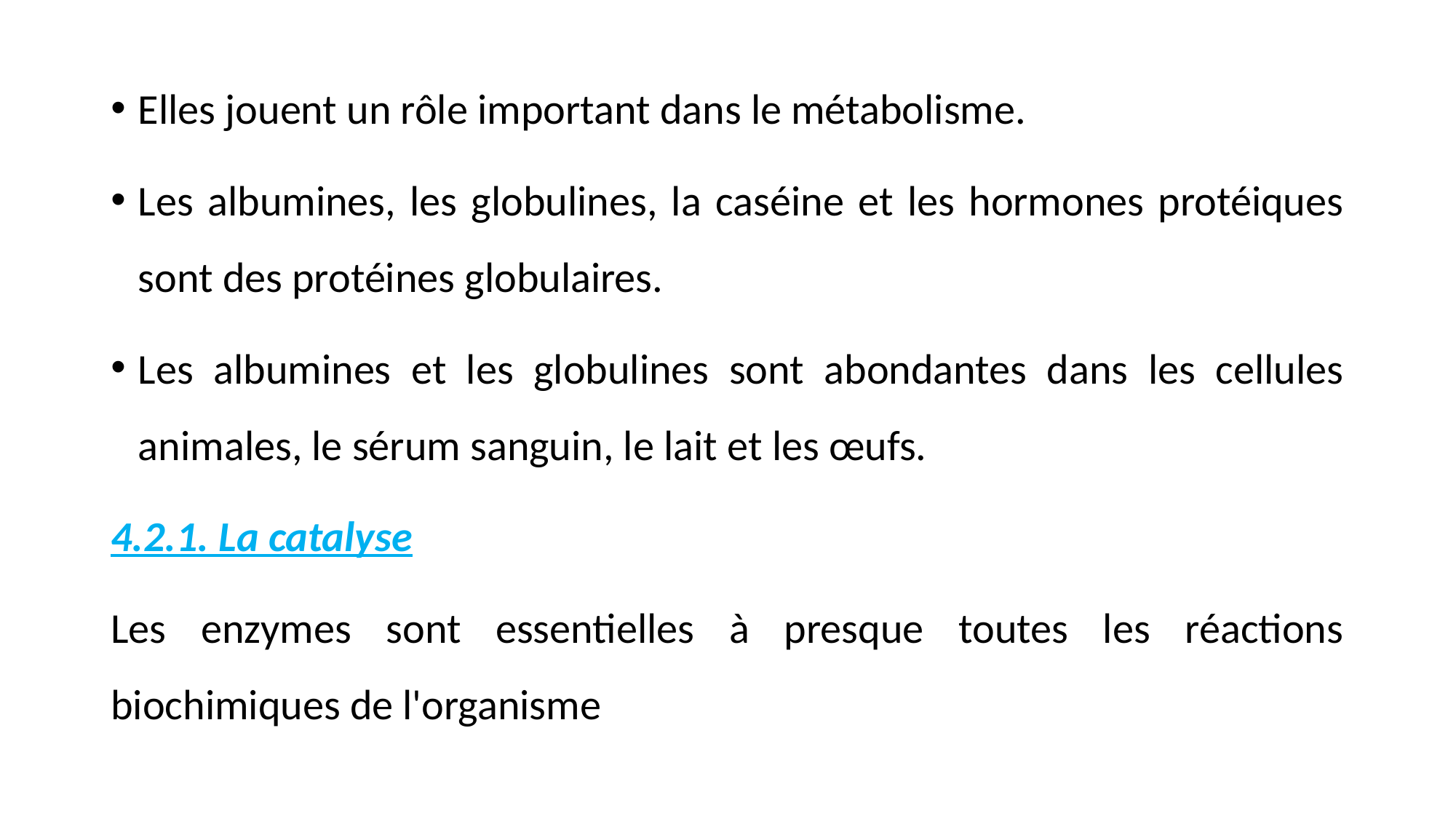

Elles jouent un rôle important dans le métabolisme.
Les albumines, les globulines, la caséine et les hormones protéiques sont des protéines globulaires.
Les albumines et les globulines sont abondantes dans les cellules animales, le sérum sanguin, le lait et les œufs.
4.2.1. La catalyse
Les enzymes sont essentielles à presque toutes les réactions biochimiques de l'organisme